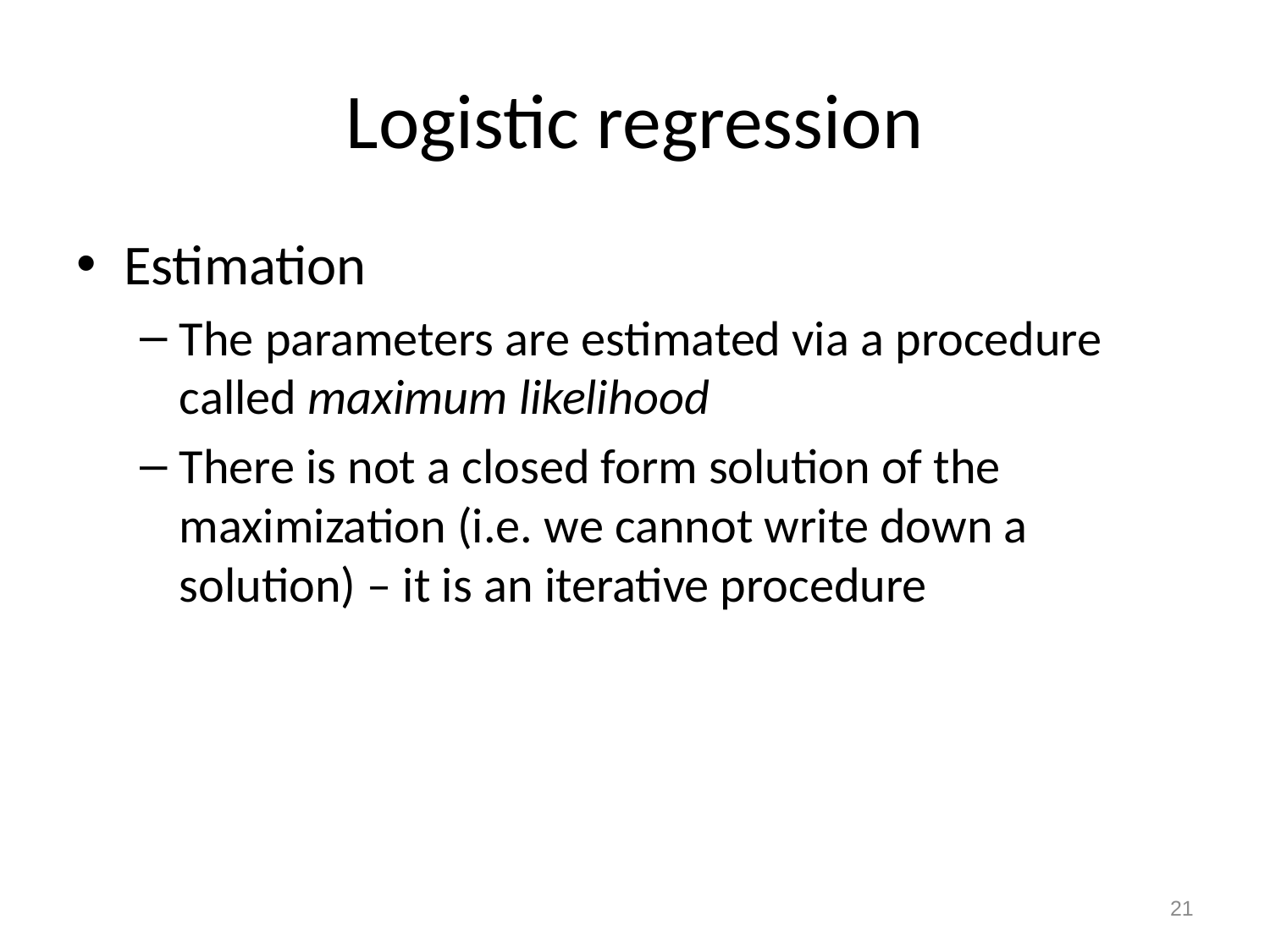

# Logistic regression
Estimation
The parameters are estimated via a procedure called maximum likelihood
There is not a closed form solution of the maximization (i.e. we cannot write down a solution) – it is an iterative procedure
21